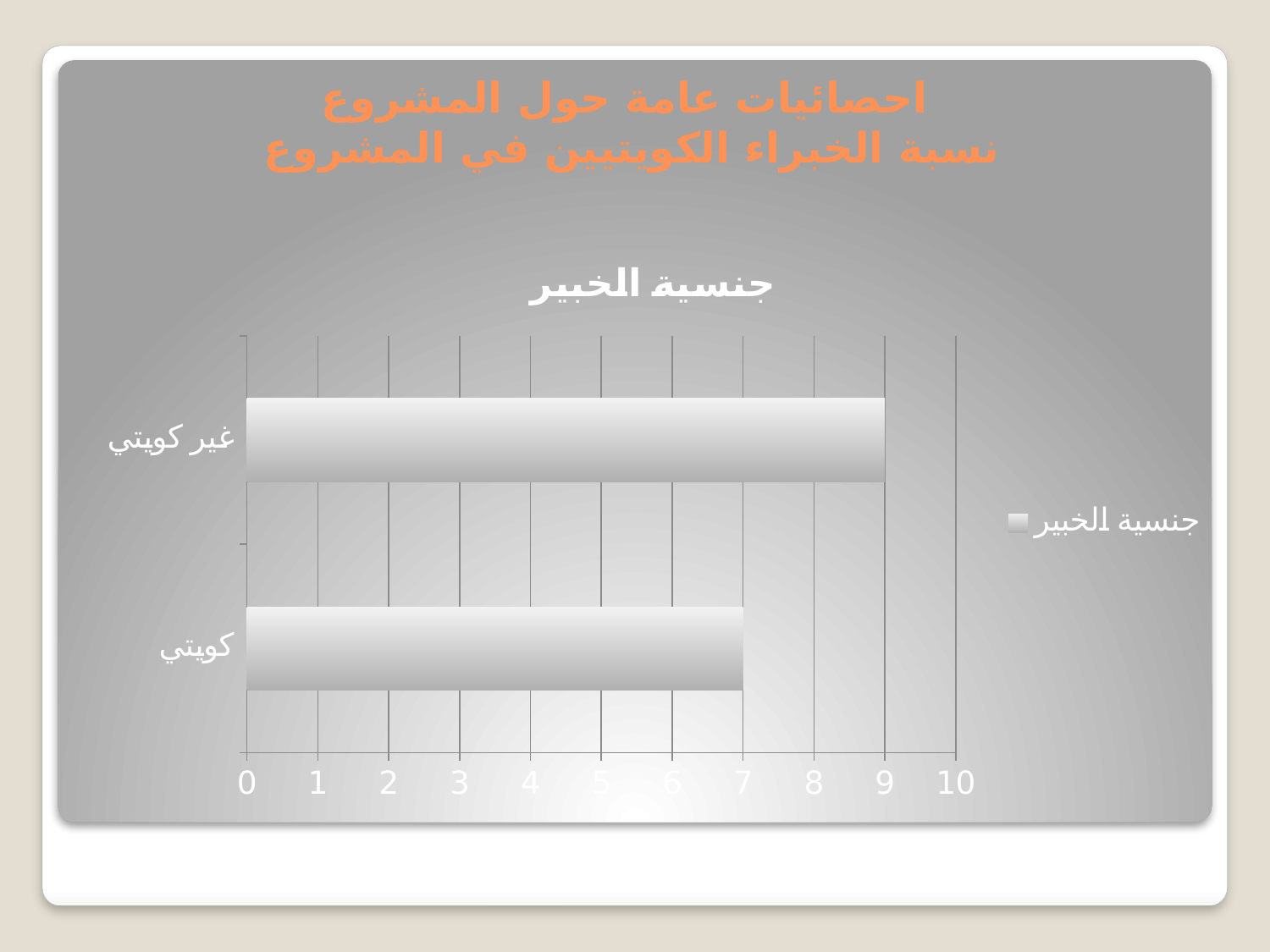

احصائيات عامة حول المشروع
نسبة الخبراء الكويتيين في المشروع

### Chart:

| Category | جنسية الخبير |
|---|---|
| كويتي | 7.0 |
| غير كويتي | 9.0 |